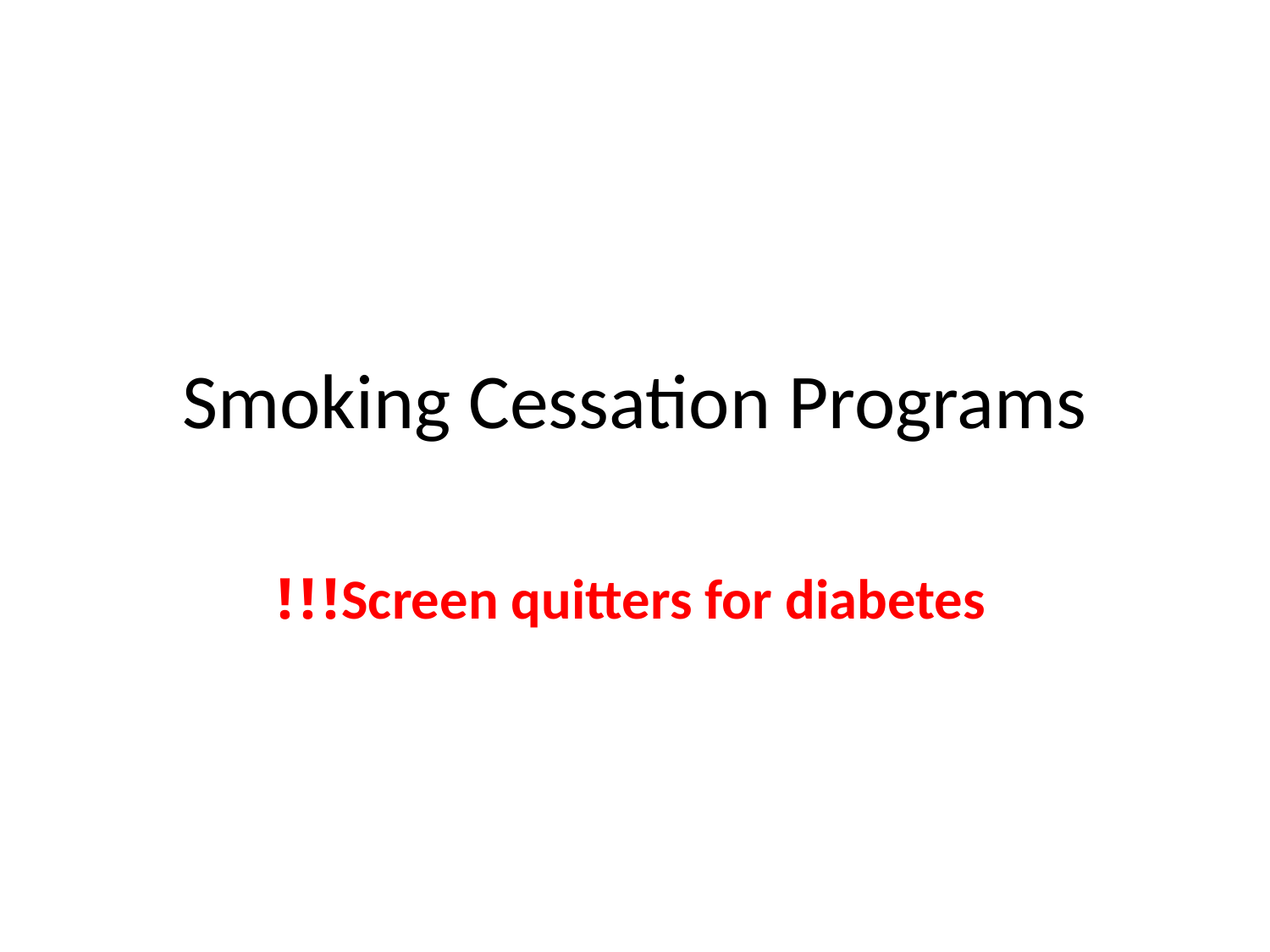

# Smoking Cessation Programs
Screen quitters for diabetes!!!